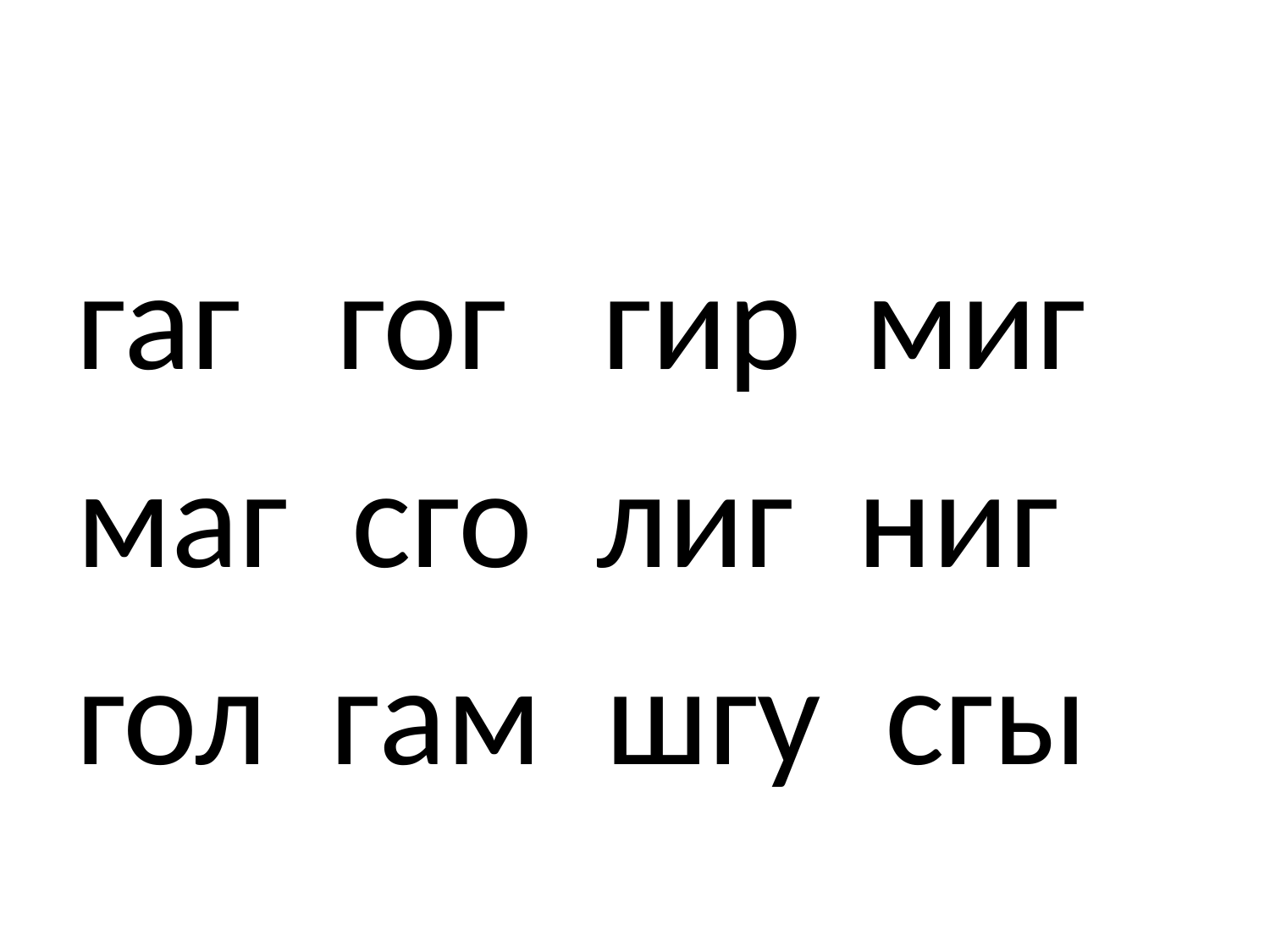

#
гаг   гог   гир  миг
маг  сго  лиг  ниг
гол  гам  шгу  сгы